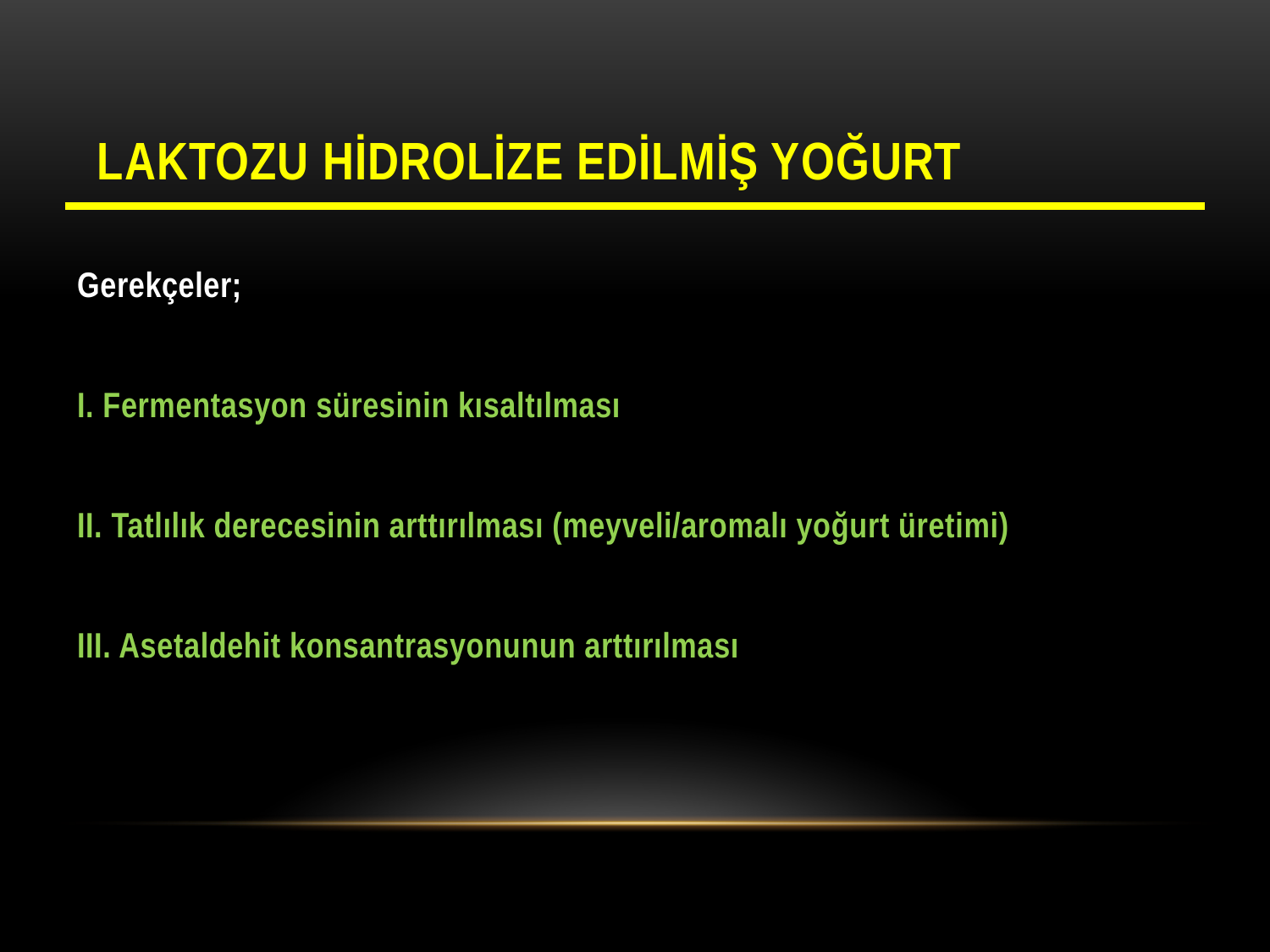

# Laktozu hİdrolİze edİlmİş yoğurt
Gerekçeler;

I. Fermentasyon süresinin kısaltılması

II. Tatlılık derecesinin arttırılması (meyveli/aromalı yoğurt üretimi)

III. Asetaldehit konsantrasyonunun arttırılması